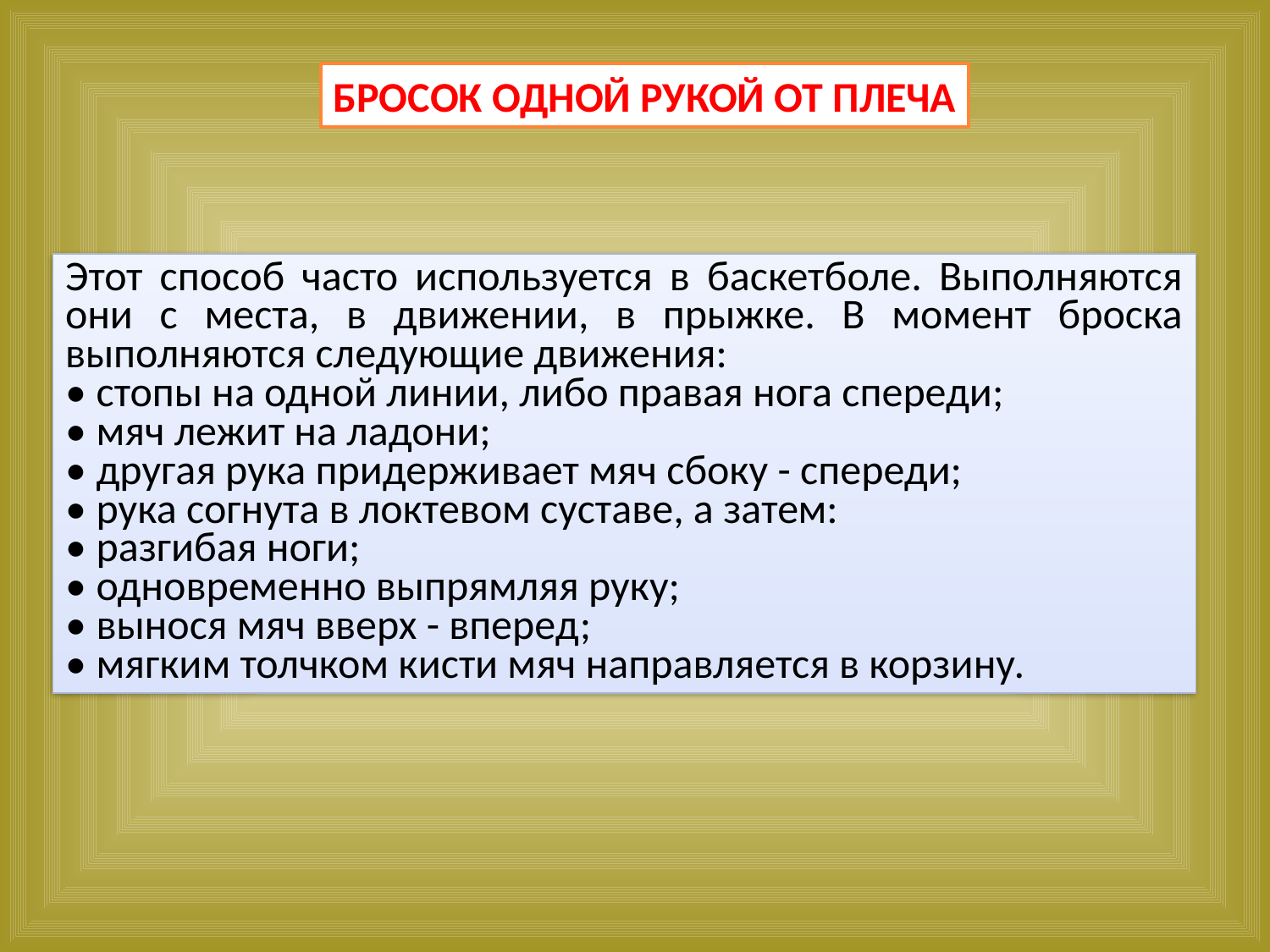

БРОСОК ОДНОЙ РУКОЙ ОТ ПЛЕЧА
Этот способ часто используется в баскетболе. Выполняются они с места, в движении, в прыжке. В момент броска выполняются следующие движения:
• стопы на одной линии, либо правая нога спереди;
• мяч лежит на ладони;
• другая рука придерживает мяч сбоку - спереди;
• рука согнута в локтевом суставе, а затем:
• разгибая ноги;
• одновременно выпрямляя руку;
• вынося мяч вверх - вперед;
• мягким толчком кисти мяч направляется в корзину.